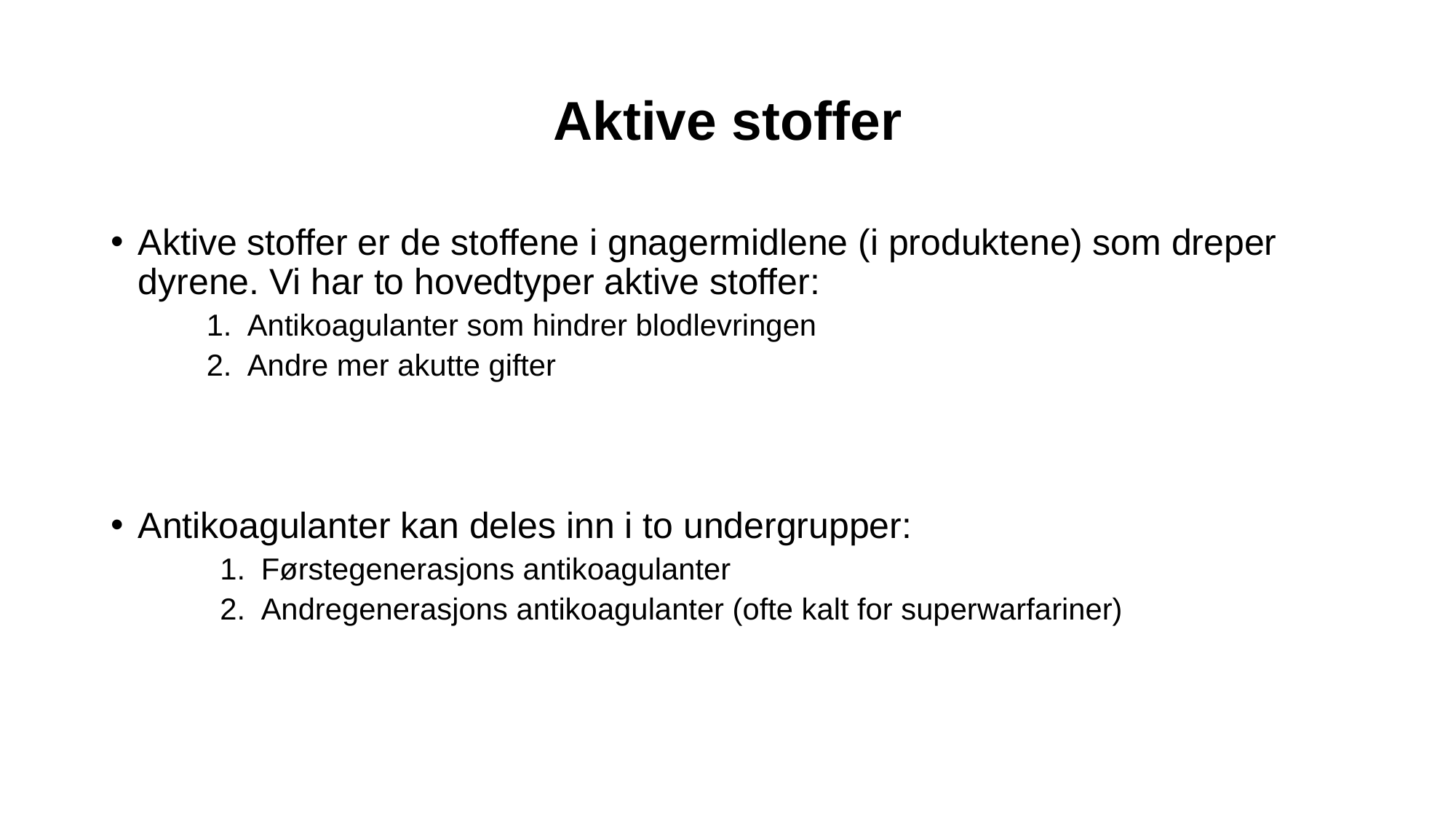

# Aktive stoffer

Aktive stoffer er de stoffene i gnagermidlene (i produktene) som dreper dyrene. Vi har to hovedtyper aktive stoffer:
Antikoagulanter som hindrer blodlevringen
Andre mer akutte gifter

Antikoagulanter kan deles inn i to undergrupper:
Førstegenerasjons antikoagulanter
Andregenerasjons antikoagulanter (ofte kalt for superwarfariner)